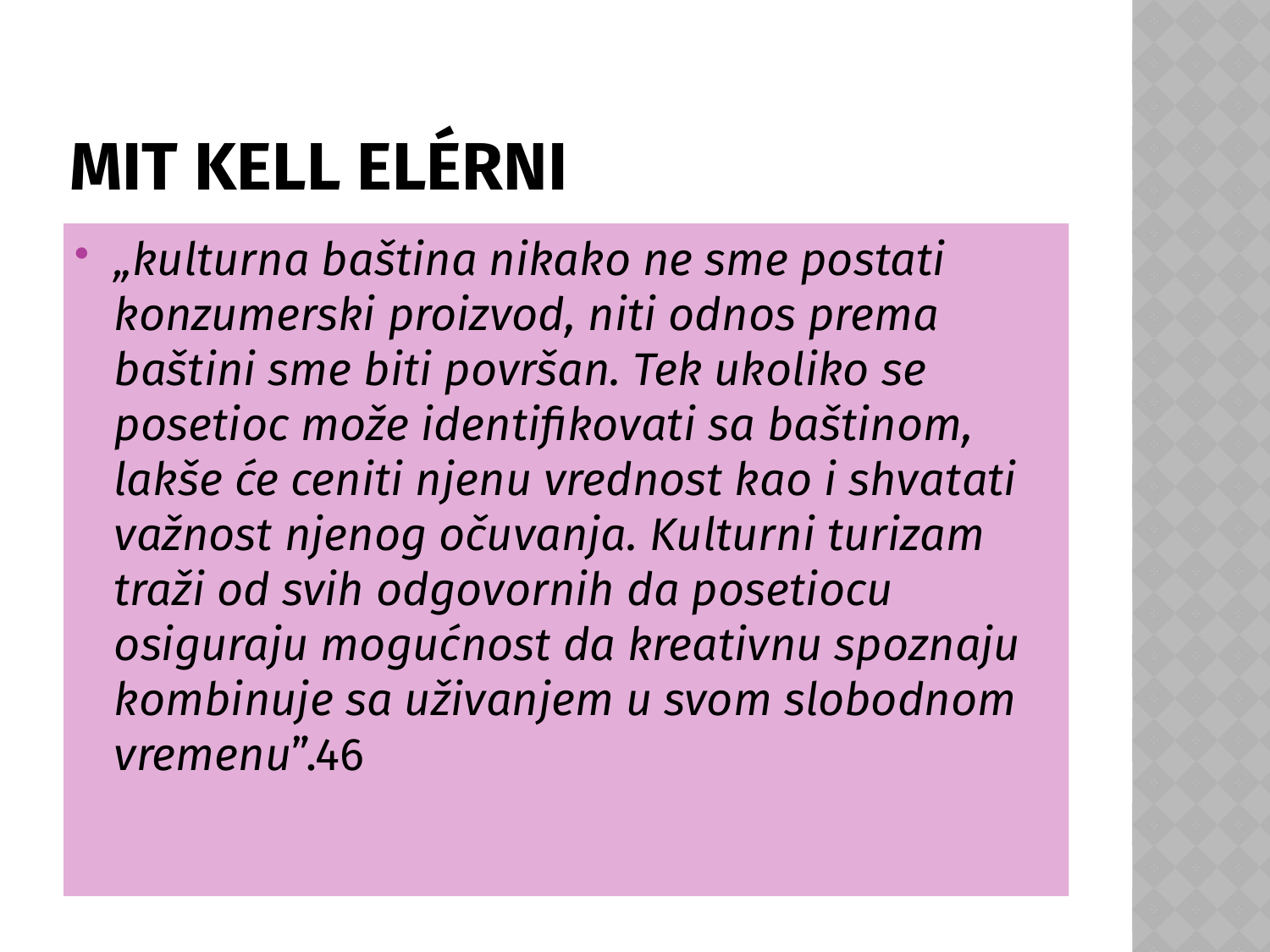

# Mit Kell Elérni
„kulturna baština nikako ne sme postati konzumerski proizvod, niti odnos prema baštini sme biti površan. Tek ukoliko se posetioc može identifikovati sa baštinom, lakše će ceniti njenu vrednost kao i shvatati važnost njenog očuvanja. Kulturni turizam traži od svih odgovornih da posetiocu osiguraju mogućnost da kreativnu spoznaju kombinuje sa uživanjem u svom slobodnom vremenu”.46